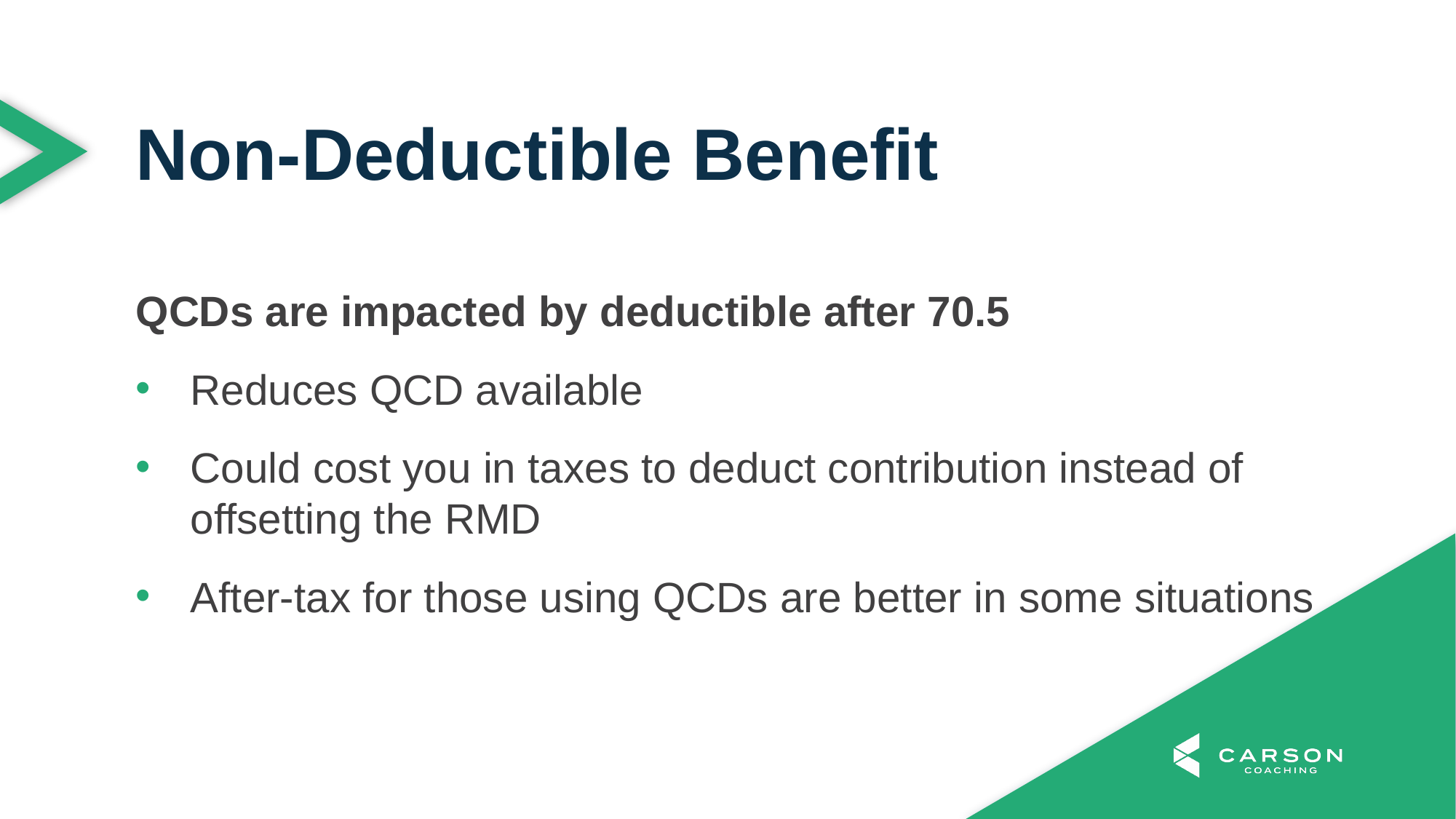

Non-Deductible Benefit
QCDs are impacted by deductible after 70.5
Reduces QCD available
Could cost you in taxes to deduct contribution instead of offsetting the RMD
After-tax for those using QCDs are better in some situations